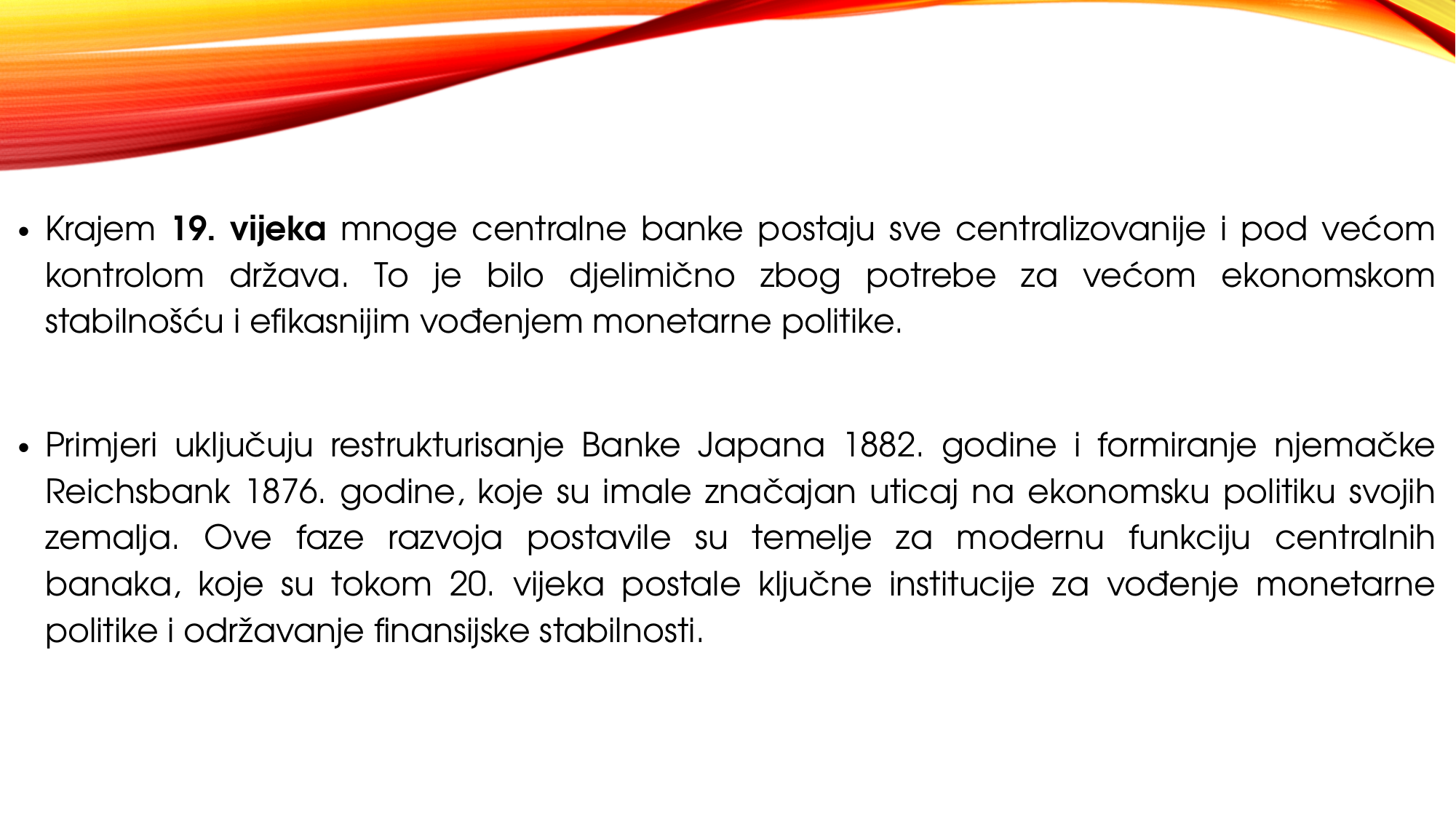

Krajem 19. vijeka mnoge centralne banke postaju sve centralizovanije i pod većom kontrolom država. To je bilo djelimično zbog potrebe za većom ekonomskom stabilnošću i efikasnijim vođenjem monetarne politike.

Primjeri uključuju restrukturisanje Banke Japana 1882. godine i formiranje njemačke Reichsbank 1876. godine, koje su imale značajan uticaj na ekonomsku politiku svojih zemalja. Ove faze razvoja postavile su temelje za modernu funkciju centralnih banaka, koje su tokom 20. vijeka postale ključne institucije za vođenje monetarne politike i održavanje finansijske stabilnosti.